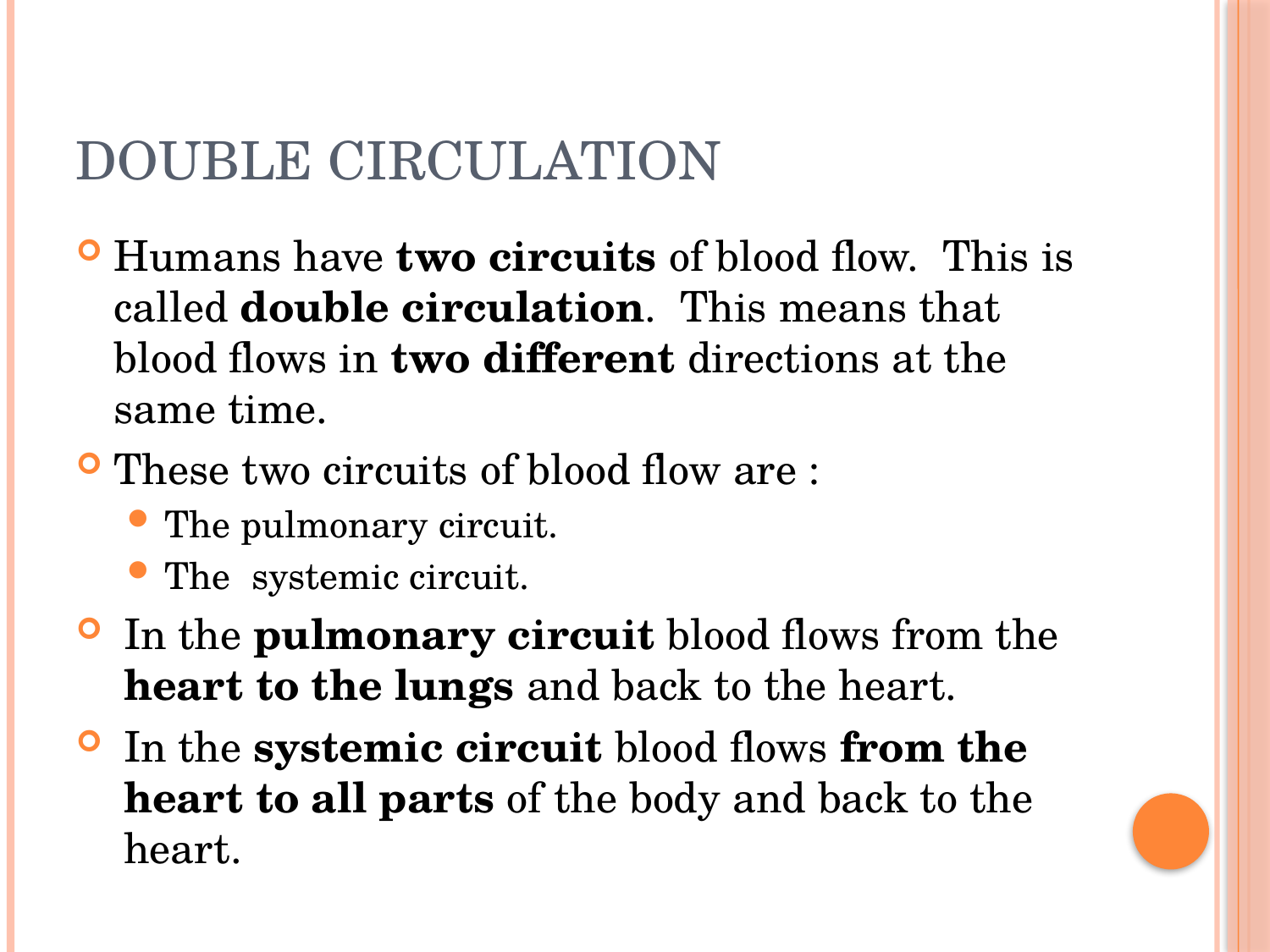

# Double Circulation
Humans have two circuits of blood flow.  This is called double circulation.  This means that blood flows in two different directions at the same time.
These two circuits of blood flow are :
The pulmonary circuit.
The  systemic circuit.
In the pulmonary circuit blood flows from the heart to the lungs and back to the heart.
In the systemic circuit blood flows from the heart to all parts of the body and back to the heart.